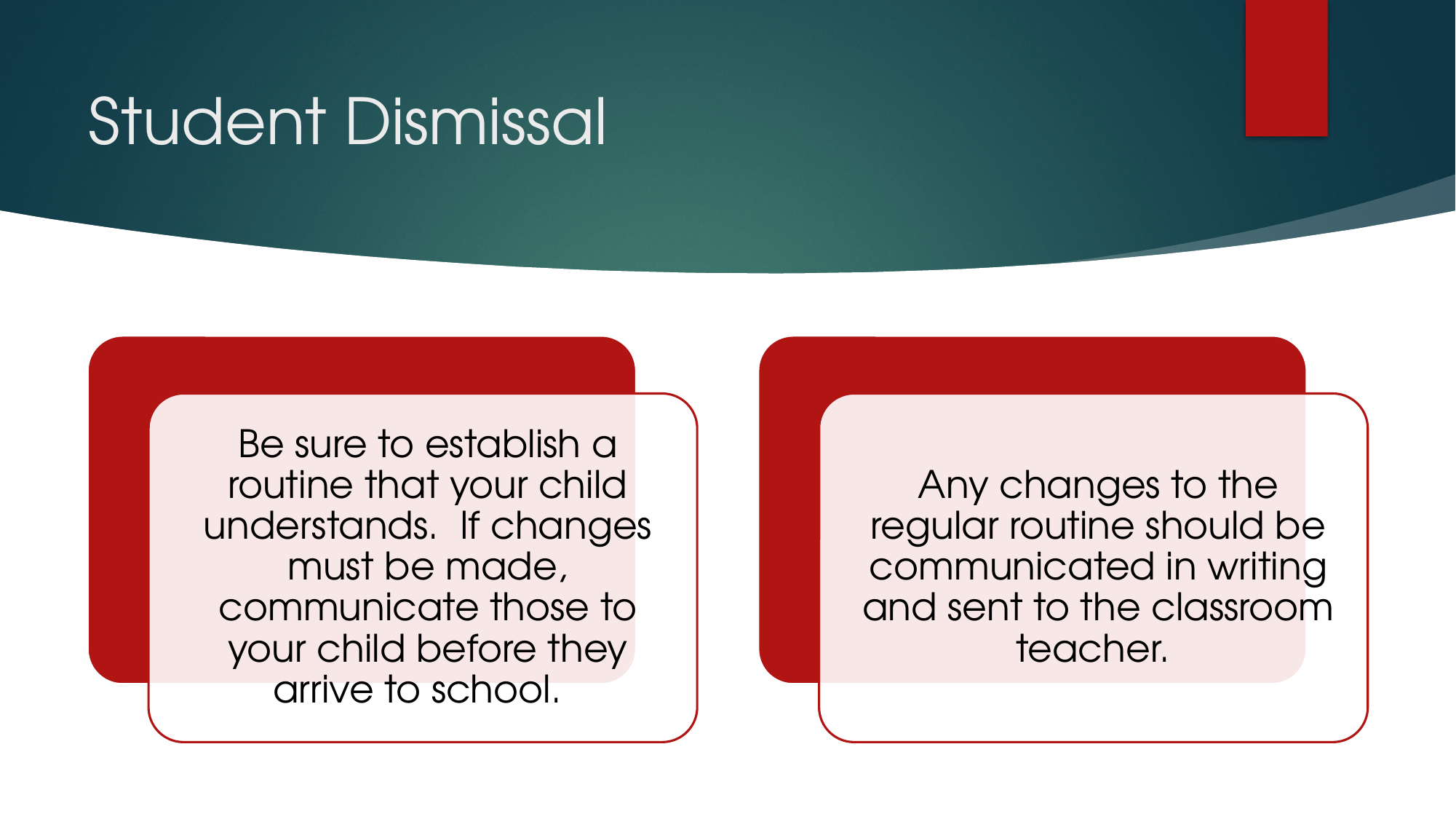

# Student Dismissal

Be sure to establish a routine that your child understands.  If changes must be made, communicate those to your child before they arrive to school.
Any changes to the regular routine should be communicated in writing and sent to the classroom teacher.